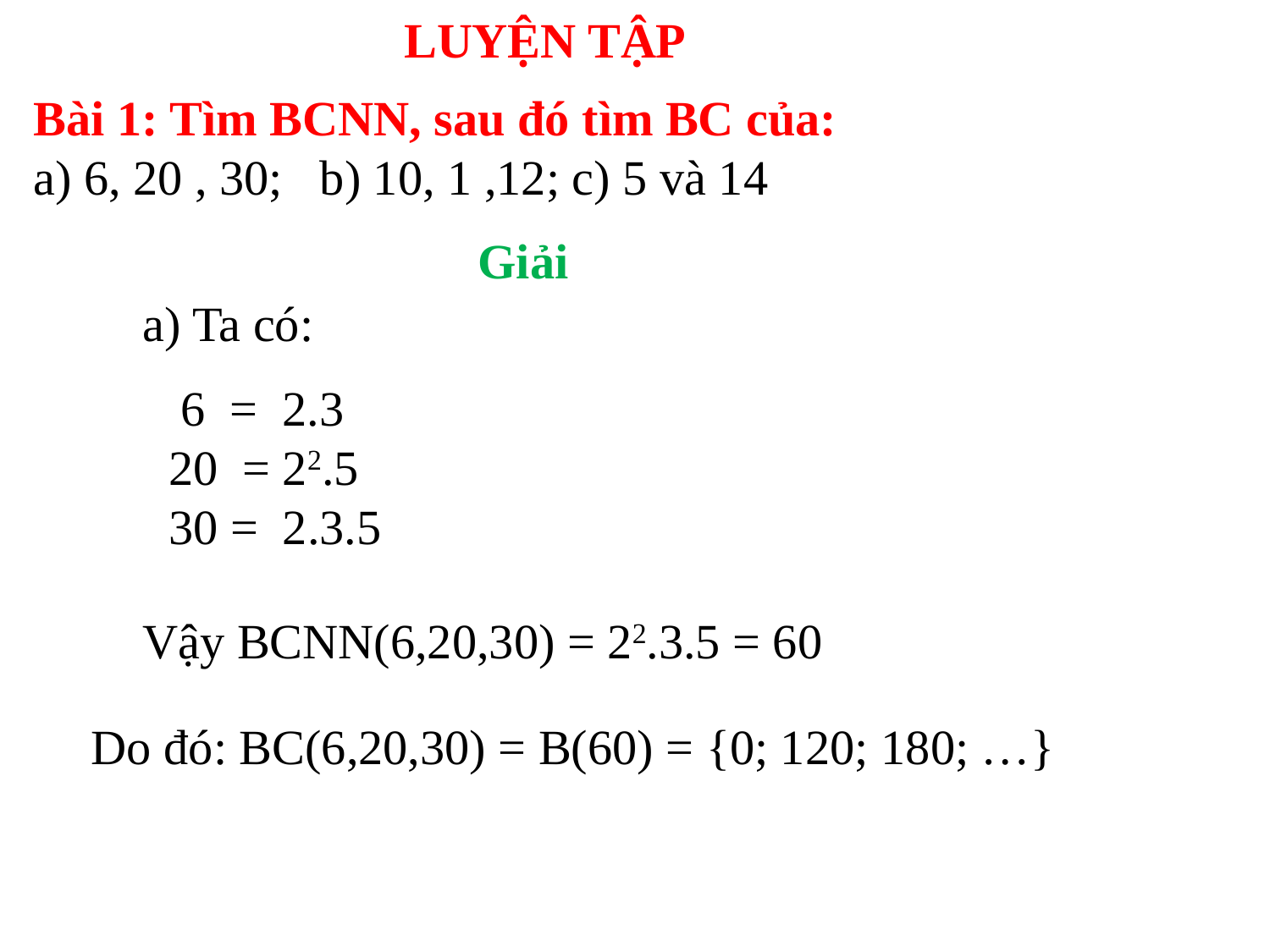

LUYỆN TẬP
Bài 1: Tìm BCNN, sau đó tìm BC của:
a) 6, 20 , 30;   b) 10, 1 ,12; c) 5 và 14
Giải
a) Ta có:
 6  =  2.3
20  = 22.5
30 =  2.3.5
Vậy BCNN(6,20,30) = 22.3.5 = 60
Do đó: BC(6,20,30) = B(60) = {0; 120; 180; …}